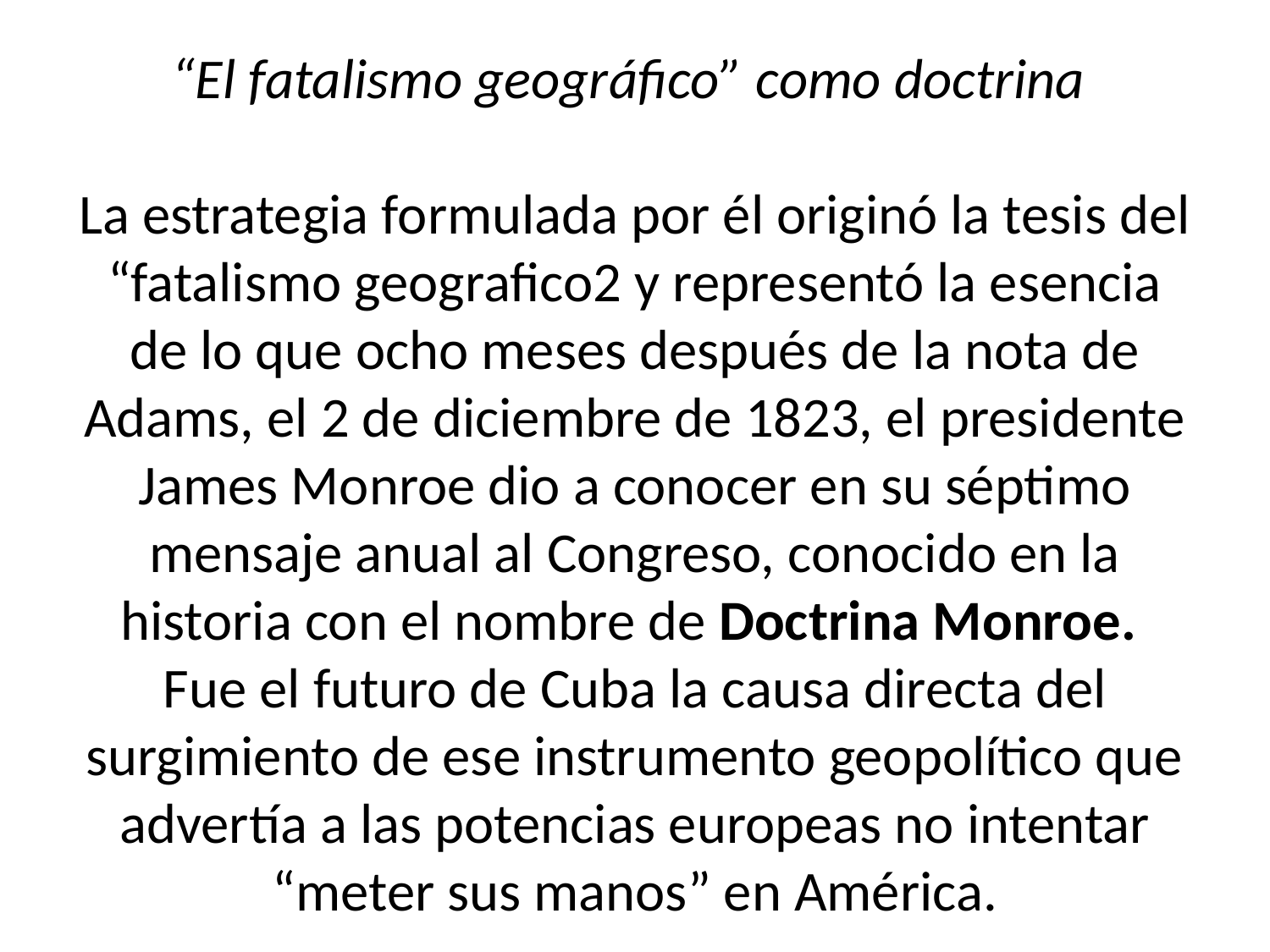

# “El fatalismo geográfico” como doctrina   La estrategia formulada por él originó la tesis del “fatalismo geografico2 y representó la esencia de lo que ocho meses después de la nota de Adams, el 2 de diciembre de 1823, el presidente James Monroe dio a conocer en su séptimo mensaje anual al Congreso, conocido en la historia con el nombre de Doctrina Monroe.  Fue el futuro de Cuba la causa directa del surgimiento de ese instrumento geopolítico que advertía a las potencias europeas no intentar “meter sus manos” en América.